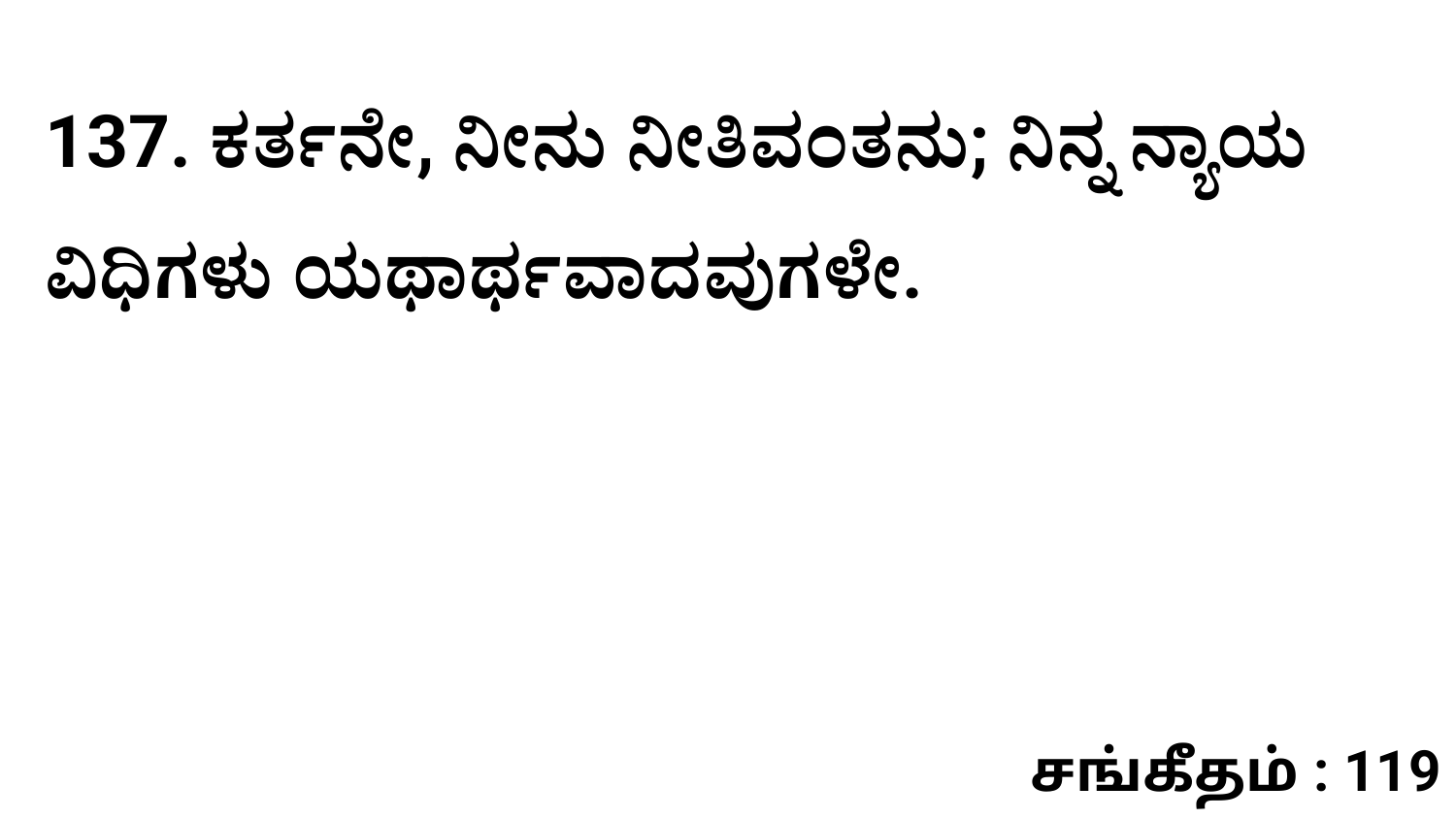

137. ಕರ್ತನೇ, ನೀನು ನೀತಿವಂತನು; ನಿನ್ನ ನ್ಯಾಯ ವಿಧಿಗಳು ಯಥಾರ್ಥವಾದವುಗಳೇ.
சங்கீதம் : 119